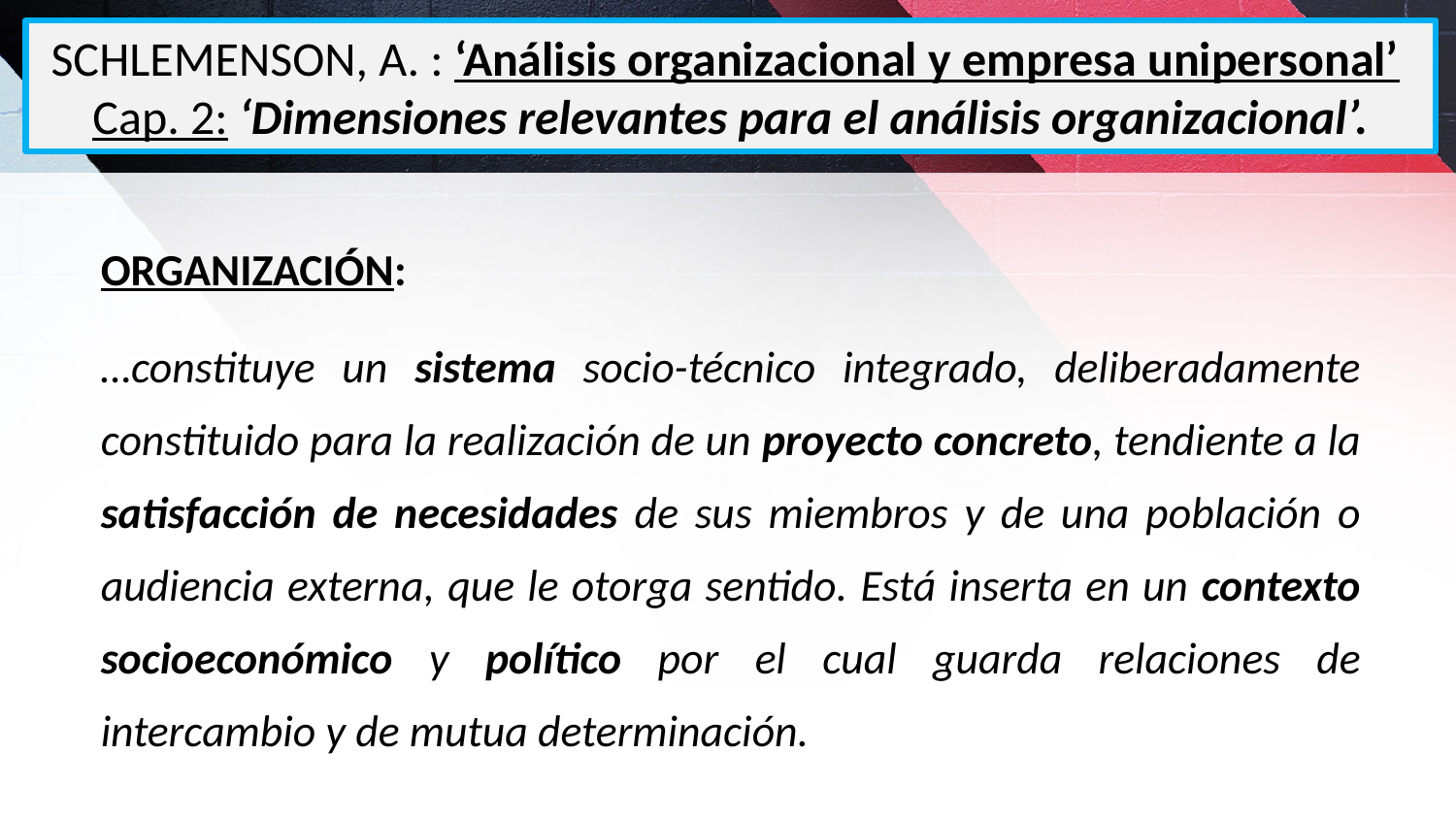

SCHLEMENSON, A. : ‘Análisis organizacional y empresa unipersonal’
Cap. 2: ‘Dimensiones relevantes para el análisis organizacional’.
ORGANIZACIÓN:
…constituye un sistema socio-técnico integrado, deliberadamente constituido para la realización de un proyecto concreto, tendiente a la satisfacción de necesidades de sus miembros y de una población o audiencia externa, que le otorga sentido. Está inserta en un contexto socioeconómico y político por el cual guarda relaciones de intercambio y de mutua determinación.